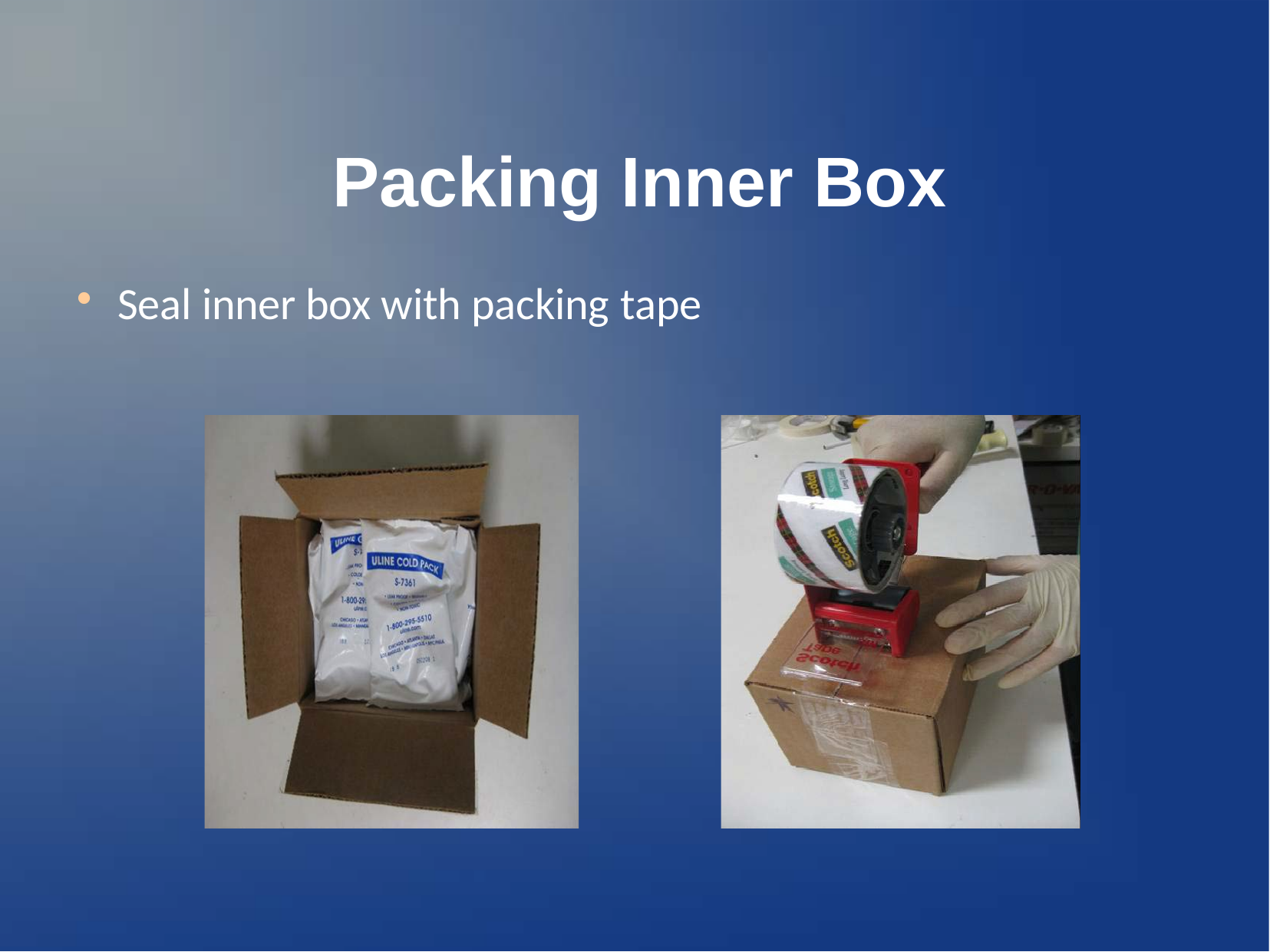

# Packing Inner Box
Seal inner box with packing tape